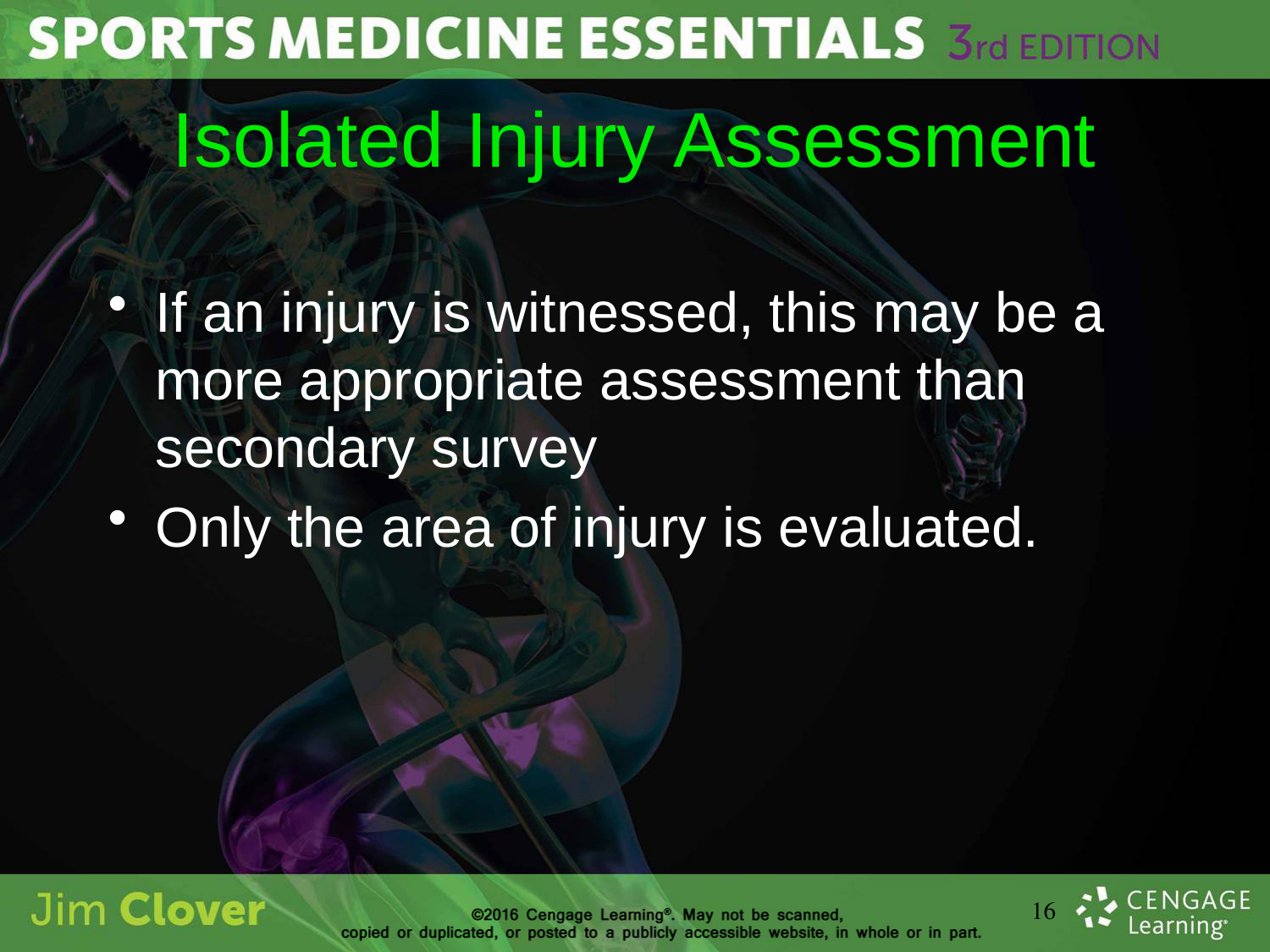

# Isolated Injury Assessment
If an injury is witnessed, this may be a more appropriate assessment than secondary survey
Only the area of injury is evaluated.

16